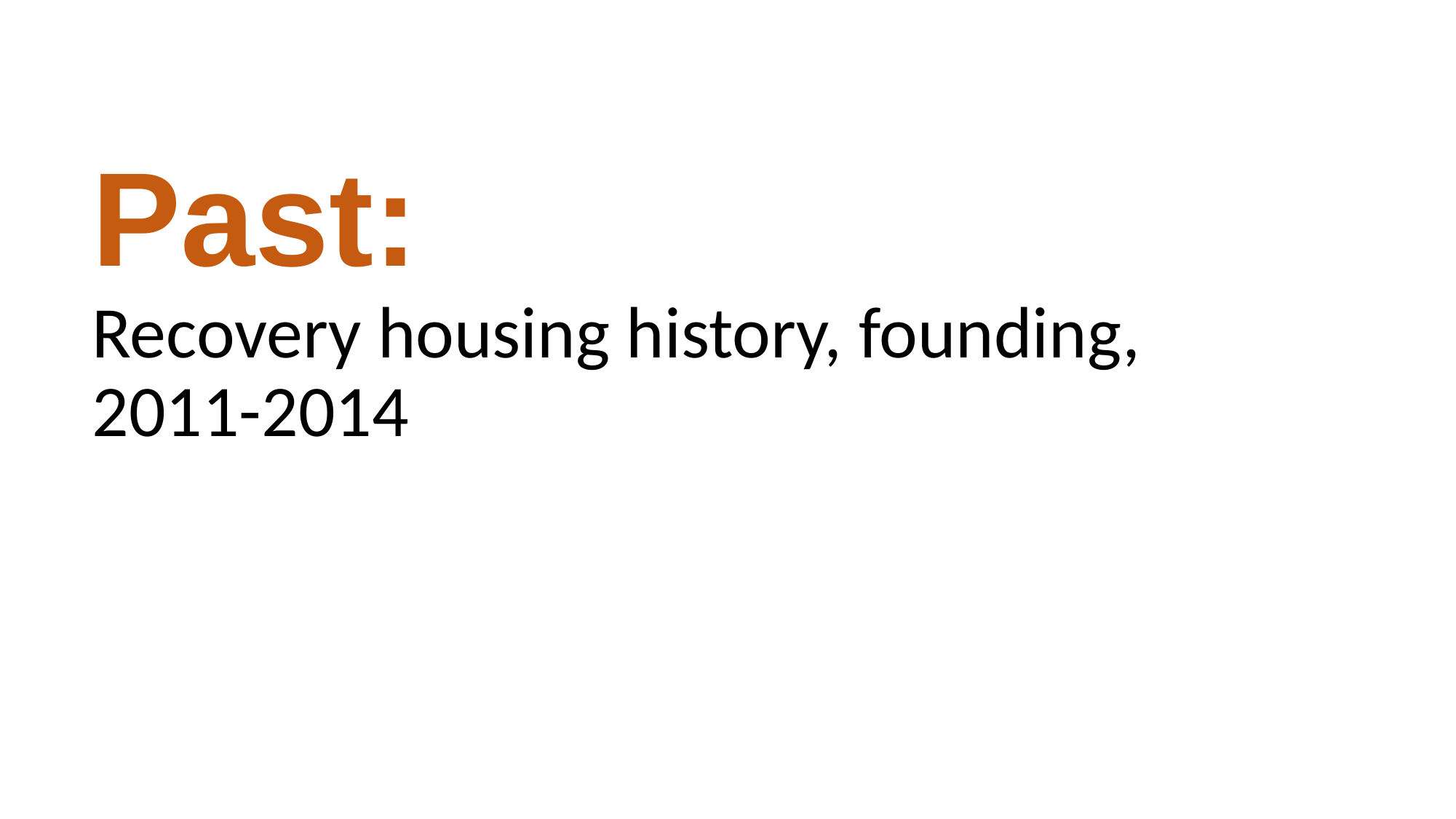

# Past: Recovery housing history, founding, 2011-2014